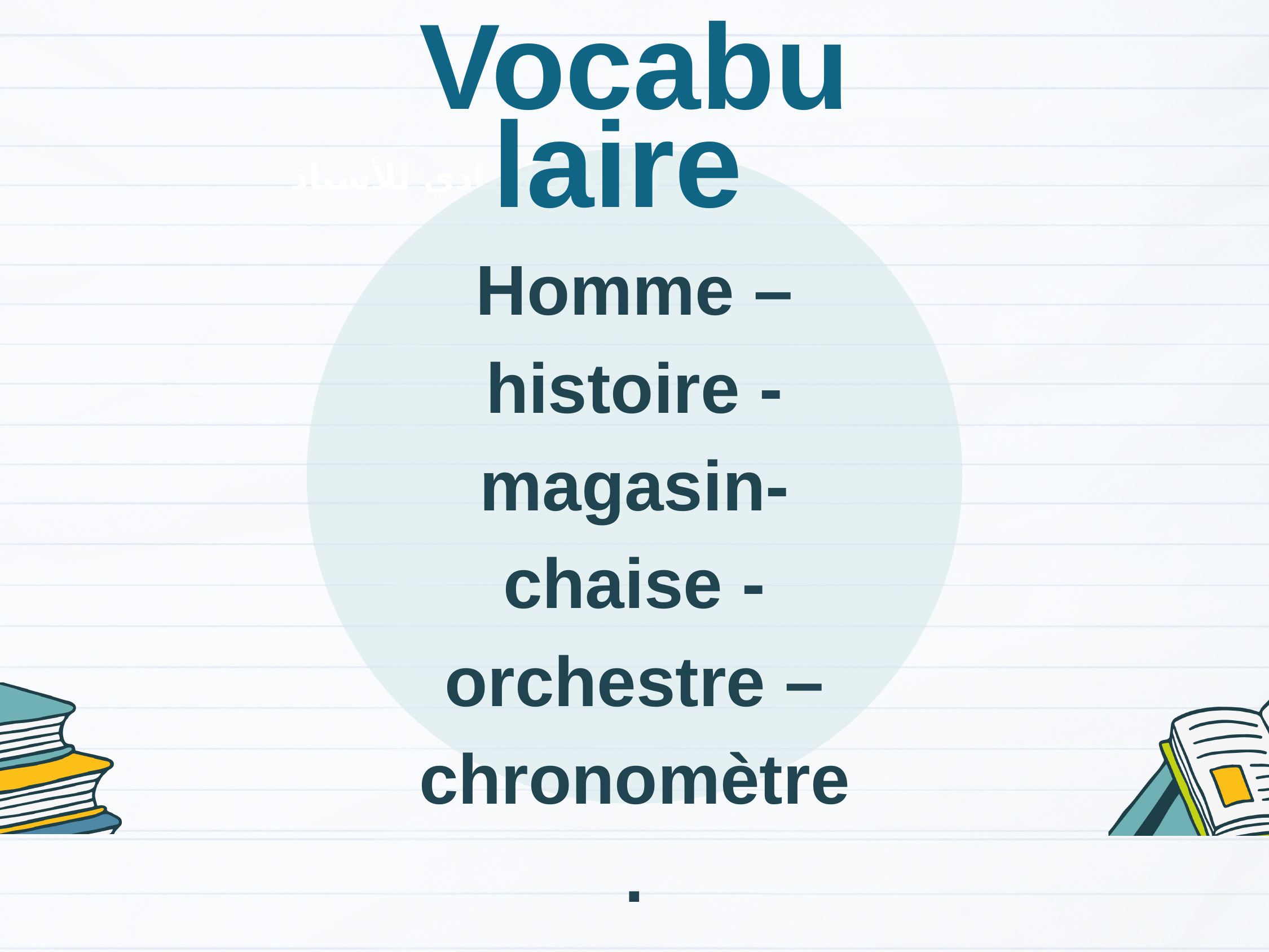

Vocabulaire
Homme – histoire - magasin- chaise - orchestre – chronomètre .
الإعداد المادي للأستاذ